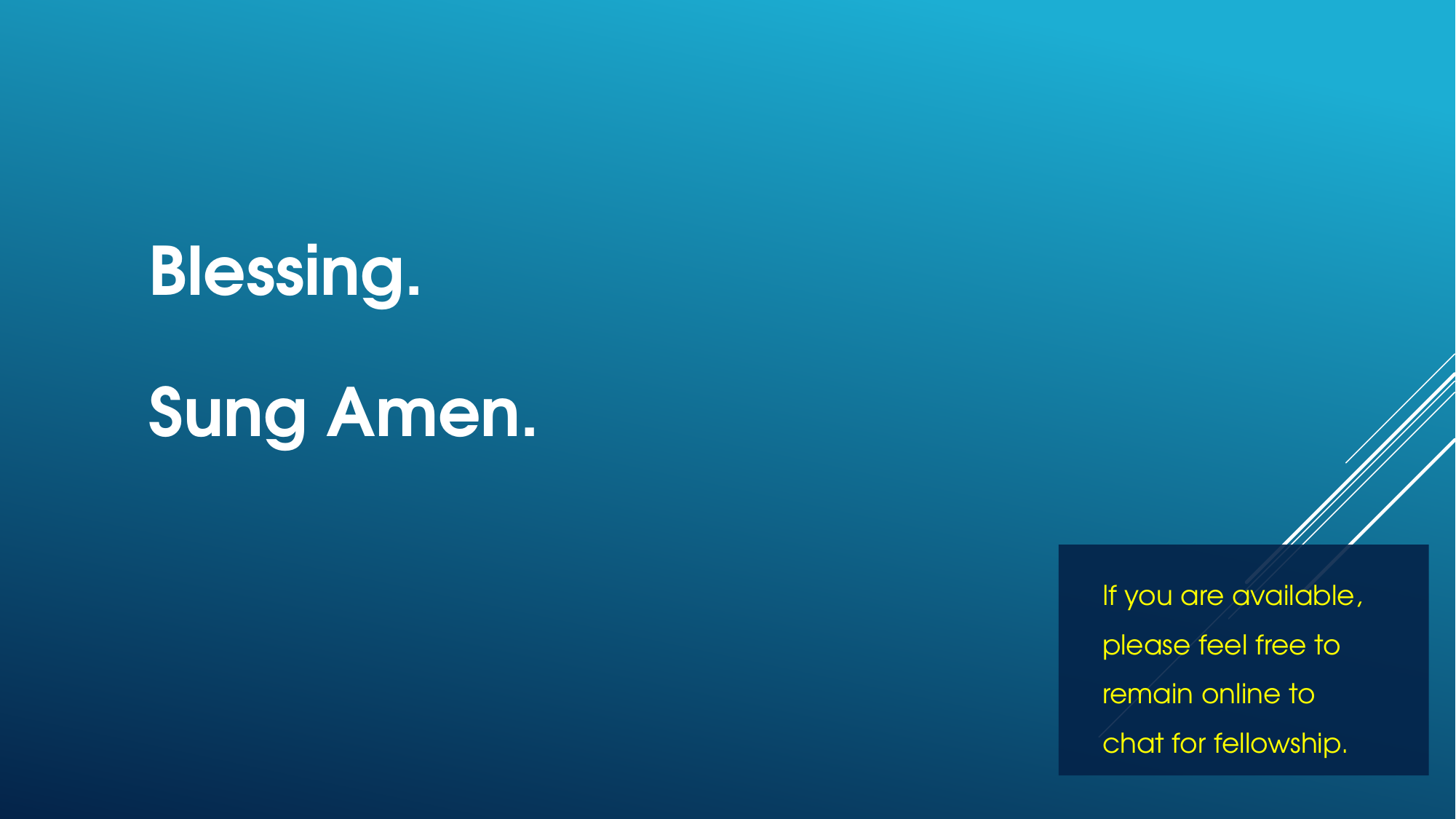

Blessing.
Sung Amen.

If you are available, please feel free to remain online to chat for fellowship.